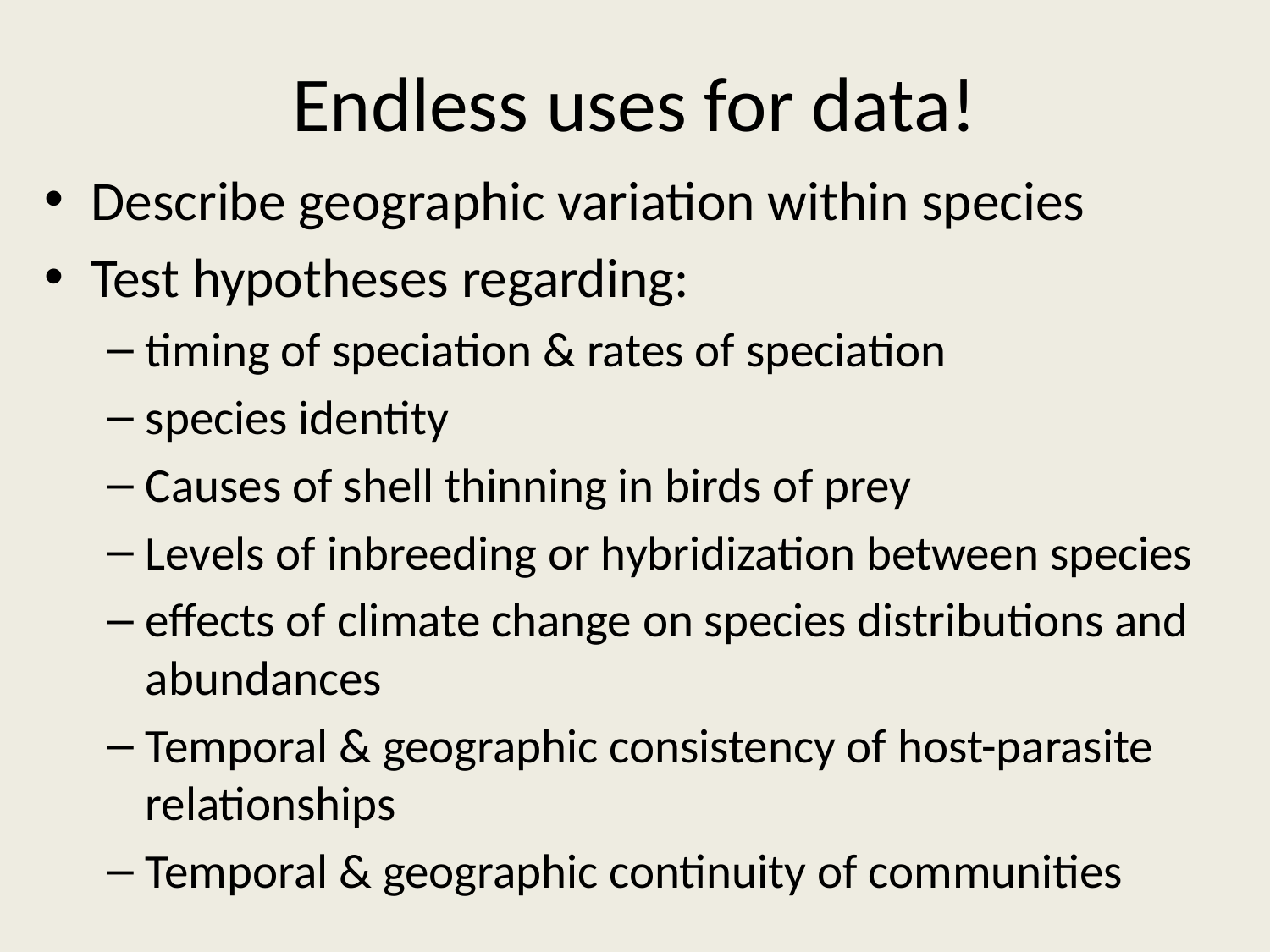

# Endless uses for data!
Describe geographic variation within species
Test hypotheses regarding:
timing of speciation & rates of speciation
species identity
Causes of shell thinning in birds of prey
Levels of inbreeding or hybridization between species
effects of climate change on species distributions and abundances
Temporal & geographic consistency of host-parasite relationships
Temporal & geographic continuity of communities